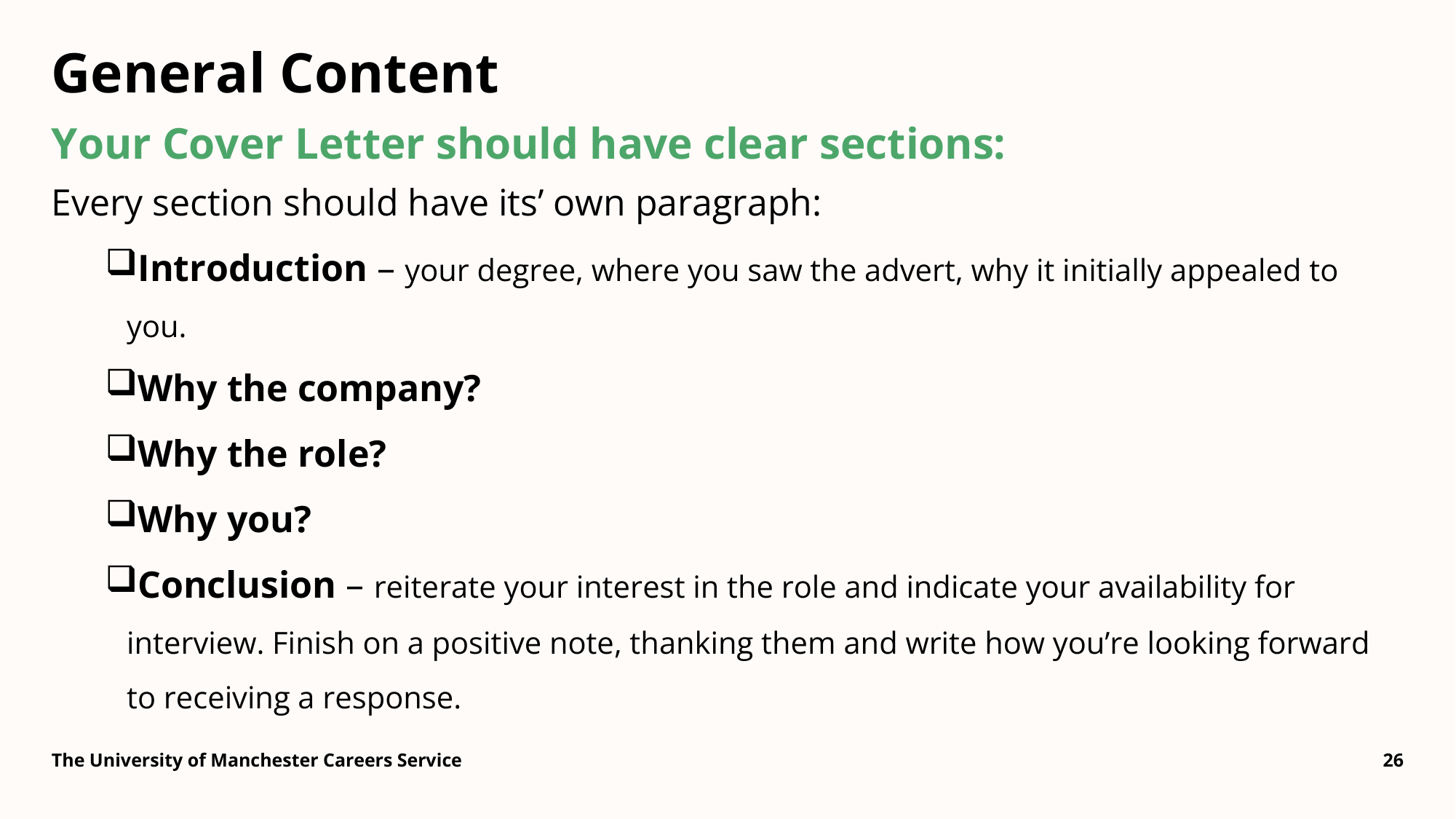

# General Content Your Cover Letter should have clear sections:
Every section should have its’ own paragraph:
Introduction – your degree, where you saw the advert, why it initially appealed to you.
Why the company?
Why the role?
Why you?
Conclusion – reiterate your interest in the role and indicate your availability for interview. Finish on a positive note, thanking them and write how you’re looking forward to receiving a response.

The University of Manchester Careers Service
26